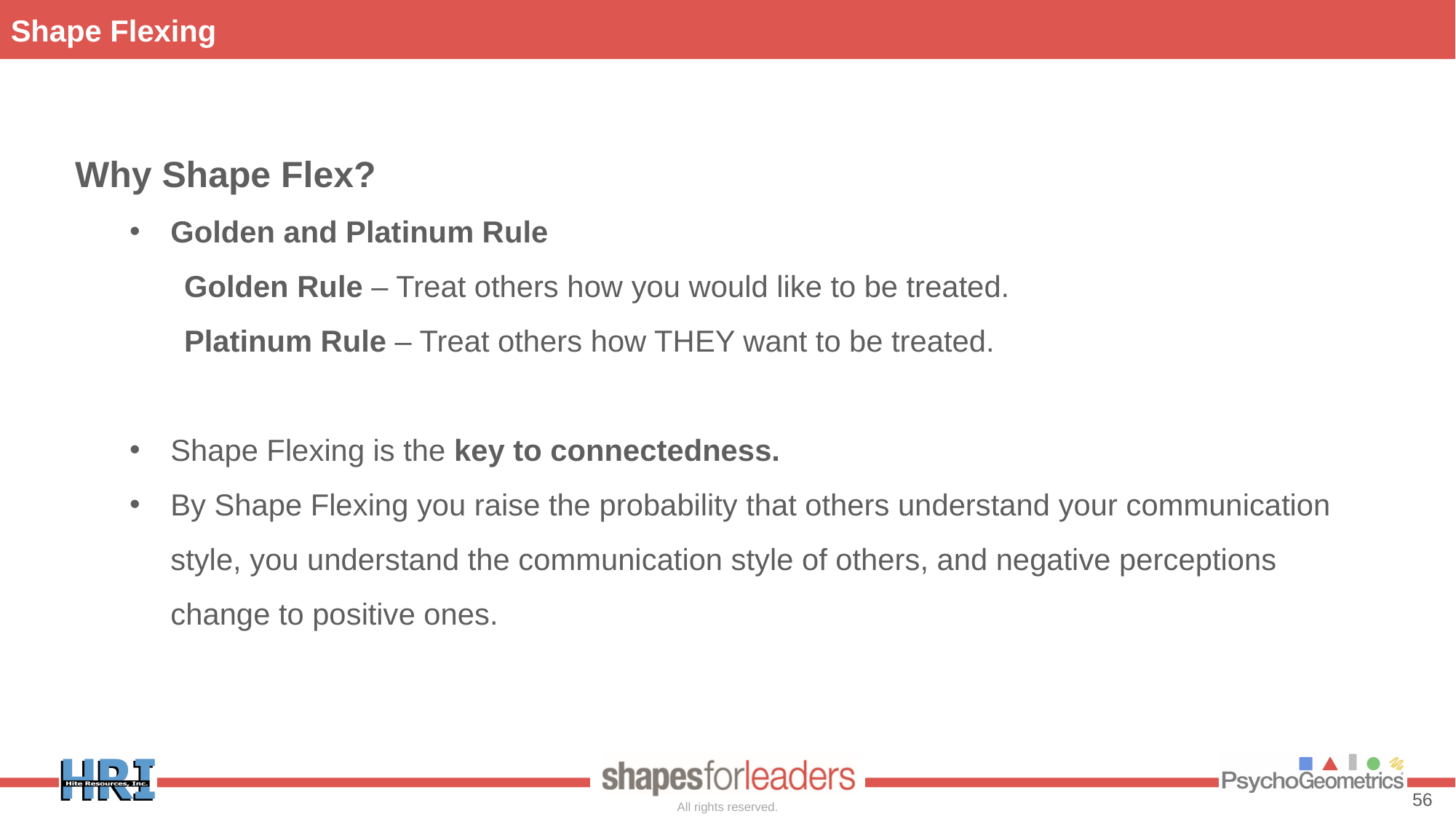

Shape Flexing
Why Shape Flex?
Golden and Platinum Rule
Golden Rule – Treat others how you would like to be treated.
Platinum Rule – Treat others how THEY want to be treated.

Shape Flexing is the key to connectedness.
By Shape Flexing you raise the probability that others understand your communication style, you understand the communication style of others, and negative perceptions change to positive ones.